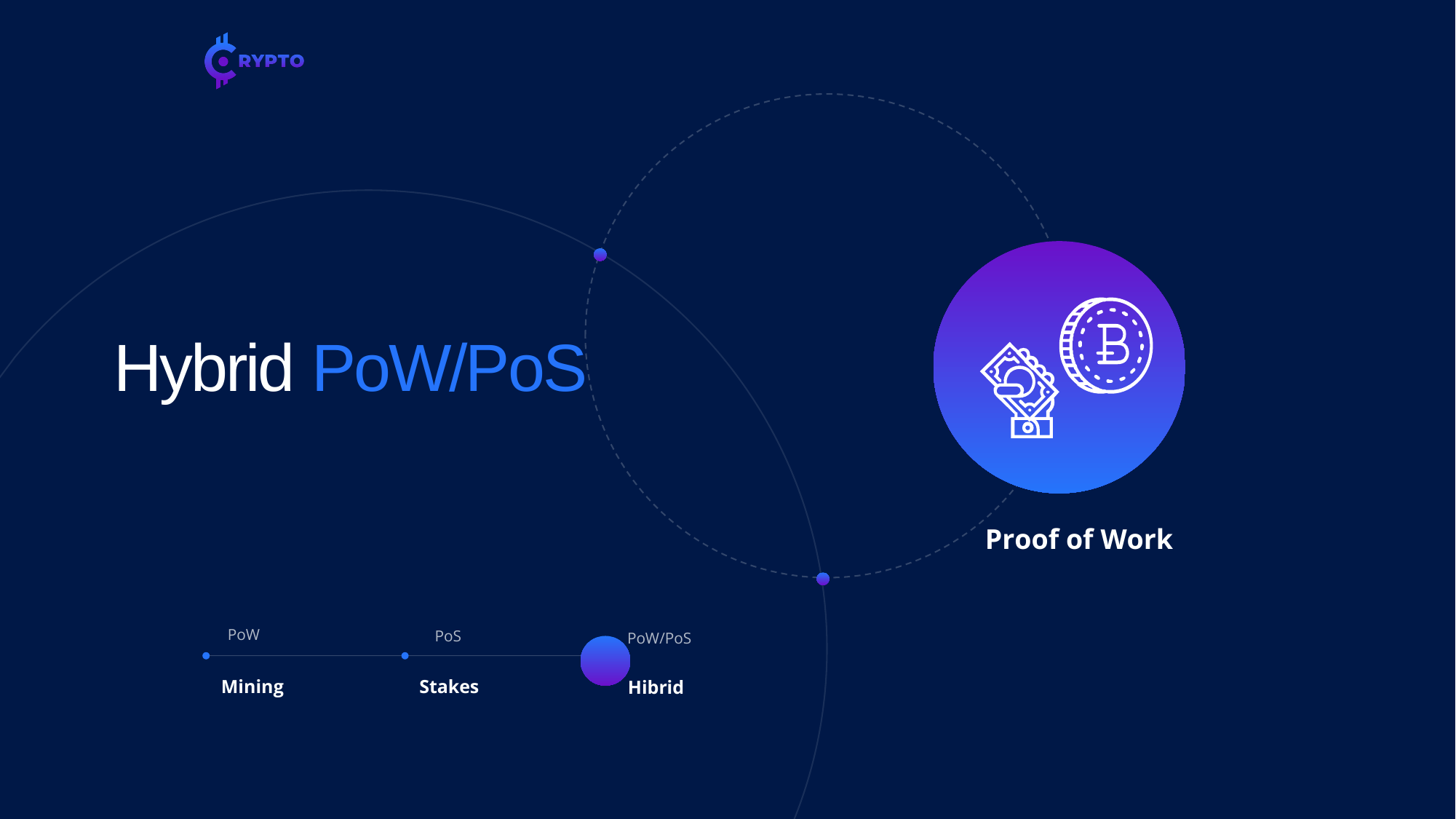

# Hybrid PoW/PoS

Proof of Work
PoW
PoS
PoW/PoS

Mining
Stakes
Hibrid